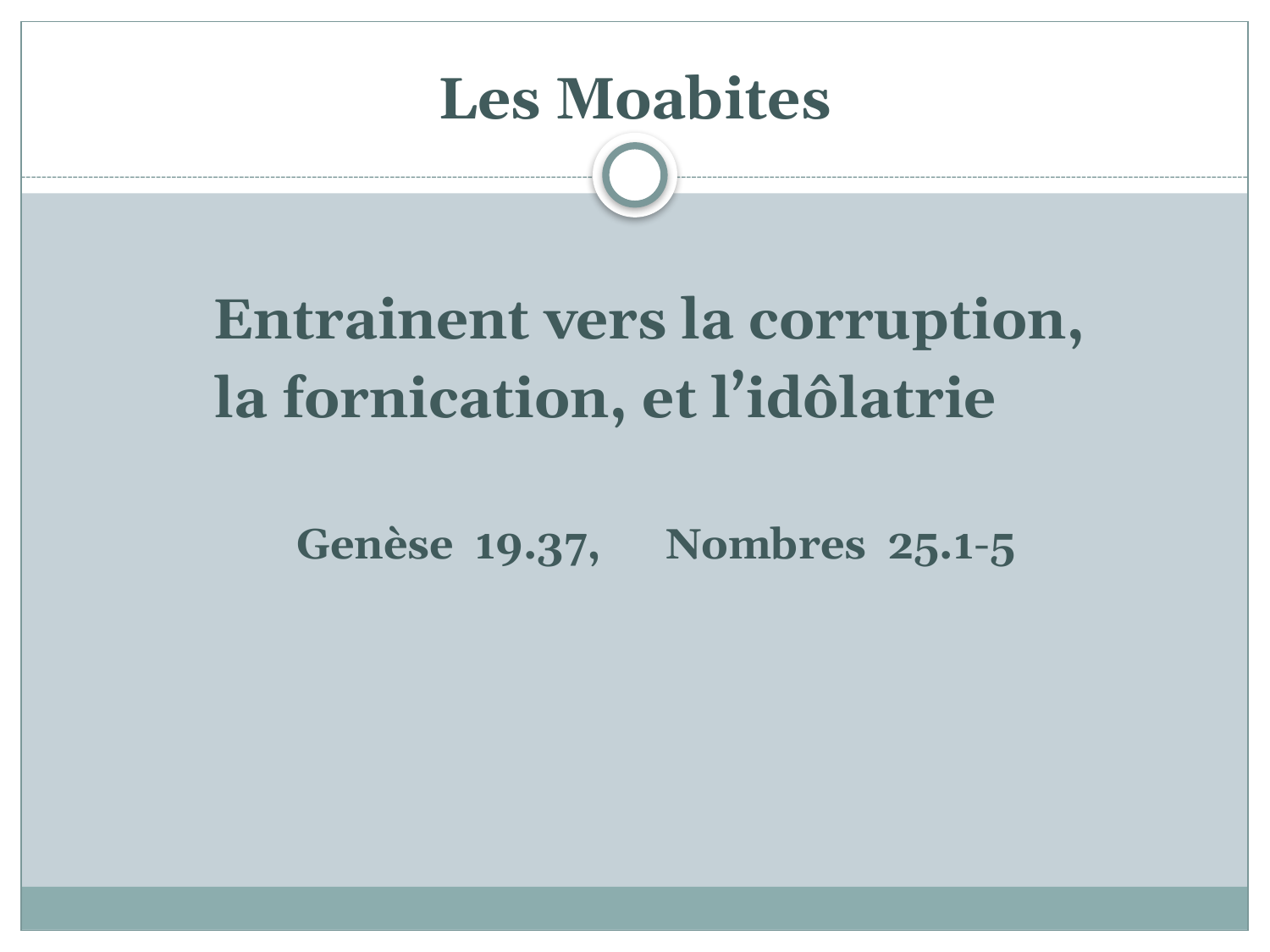

# Les Moabites
Entrainent vers la corruption,
la fornication, et l’idôlatrie

Genèse  19.37,      Nombres  25.1-5